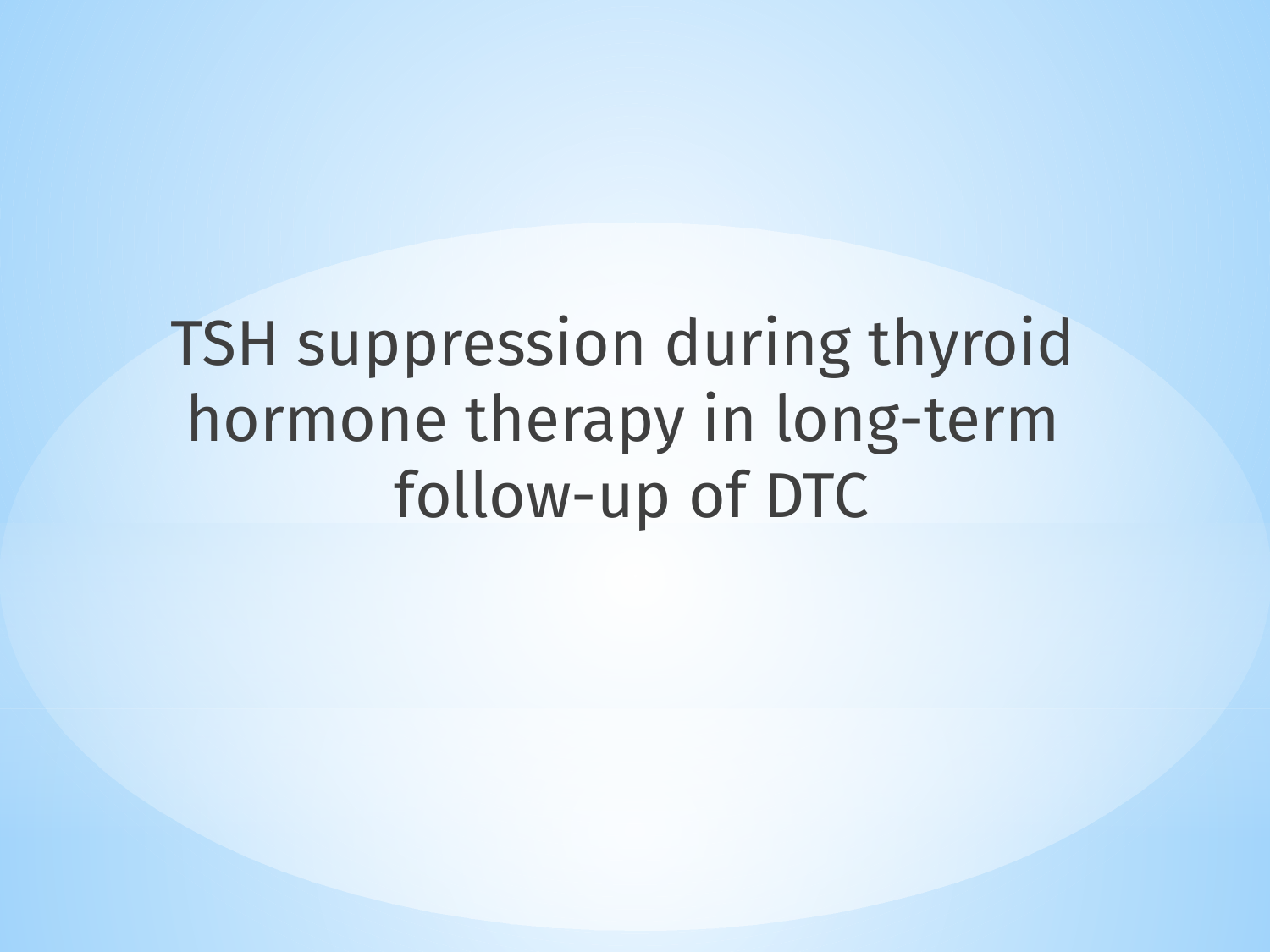

TSH suppression during thyroid hormone therapy in long-term follow-up of DTC